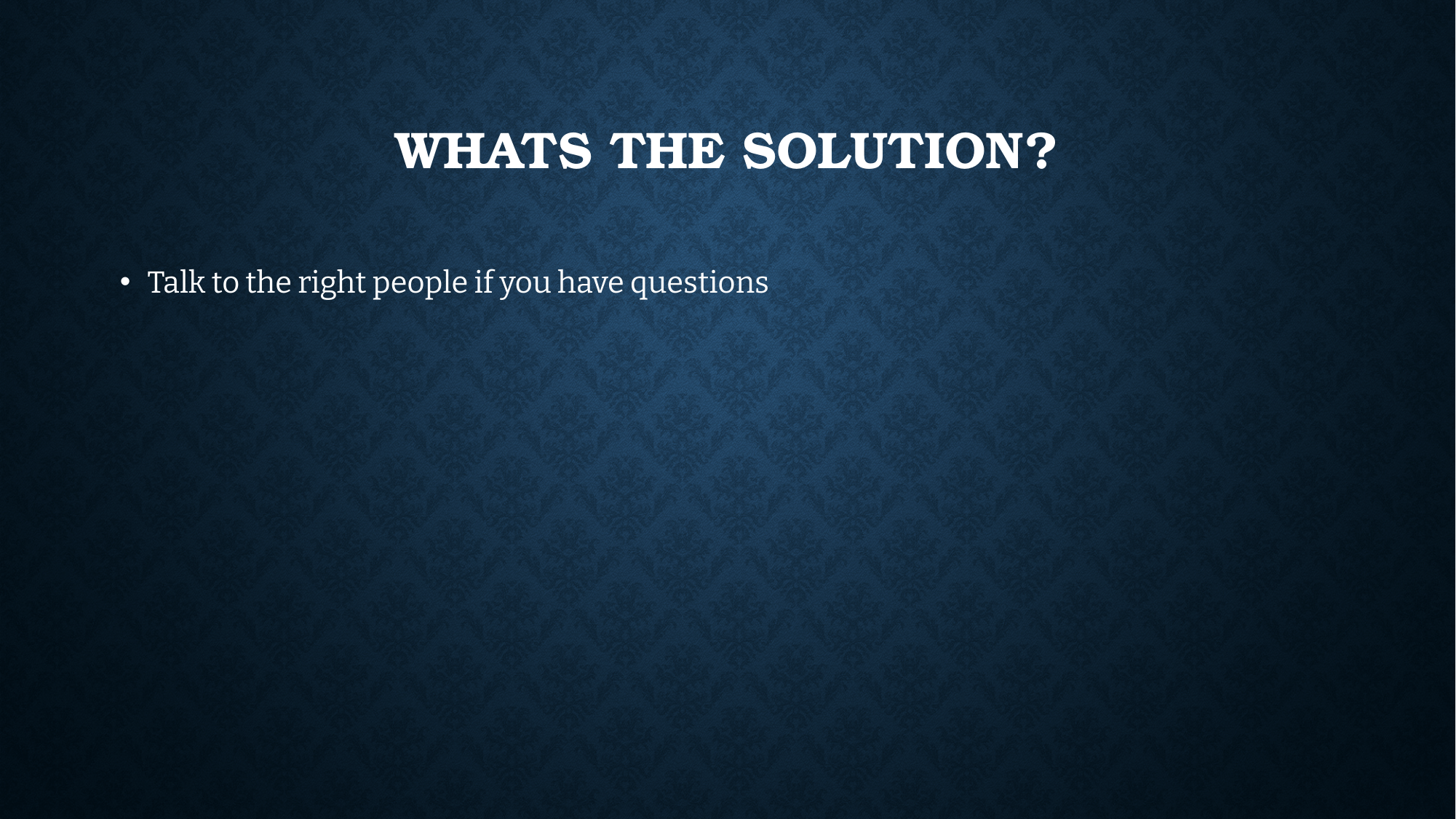

# Whats the solution?
Talk to the right people if you have questions